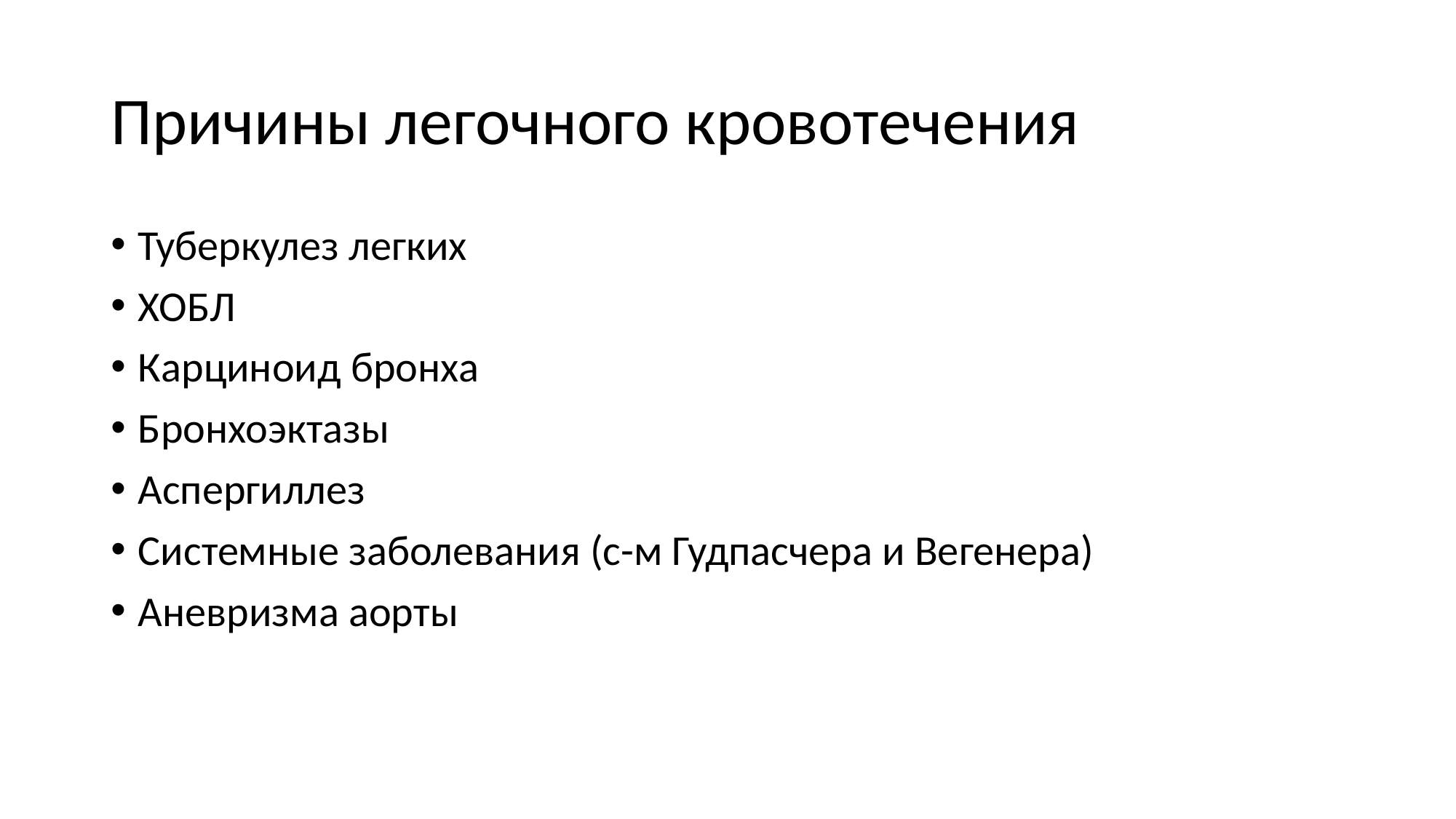

# Причины легочного кровотечения
Туберкулез легких
ХОБЛ
Карциноид бронха
Бронхоэктазы
Аспергиллез
Системные заболевания (с-м Гудпасчера и Вегенера)
Аневризма аорты